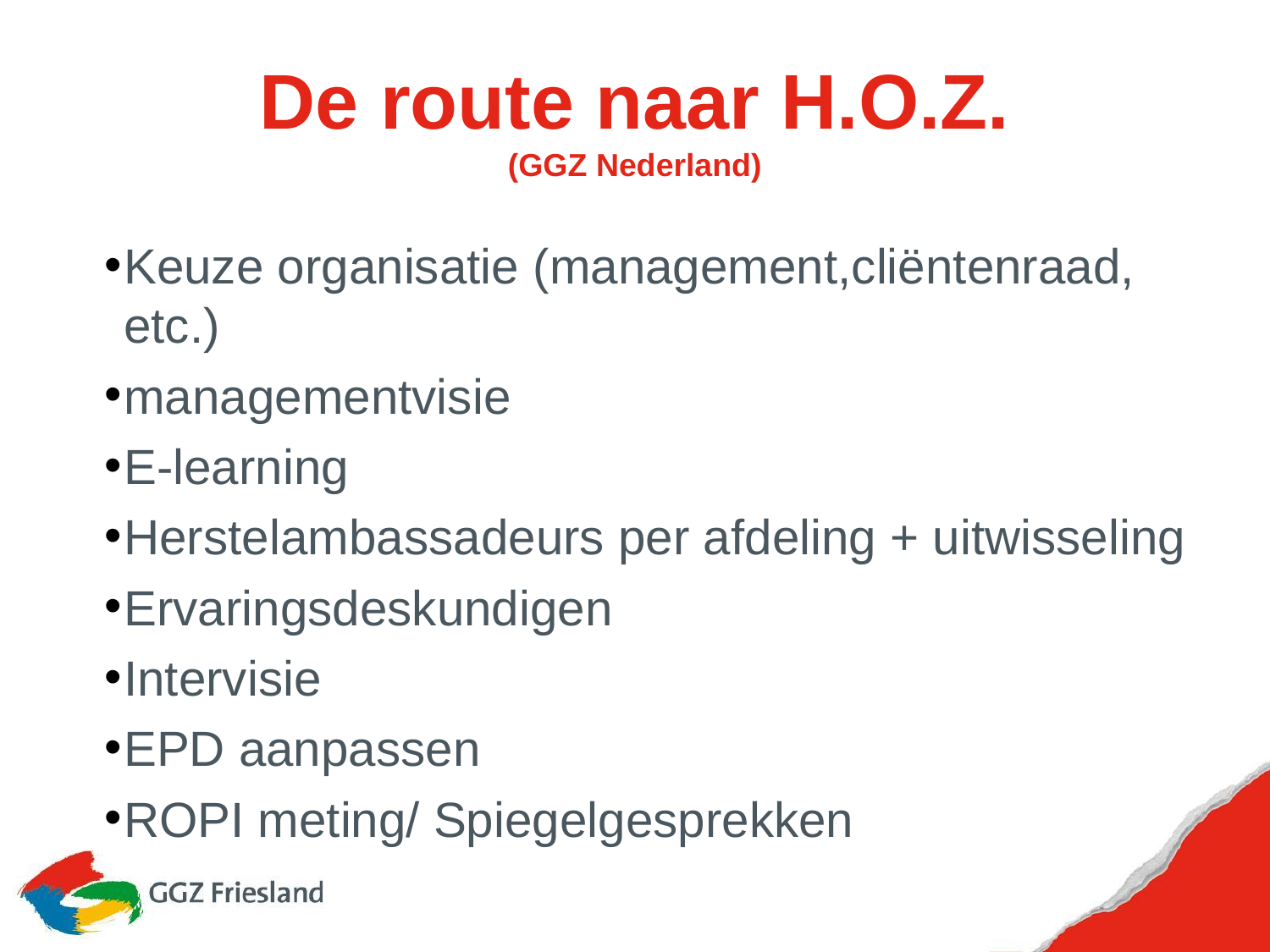

# De route naar H.O.Z. (GGZ Nederland)
Keuze organisatie (management,cliëntenraad, etc.)
managementvisie
E-learning
Herstelambassadeurs per afdeling + uitwisseling
Ervaringsdeskundigen
Intervisie
EPD aanpassen
ROPI meting/ Spiegelgesprekken